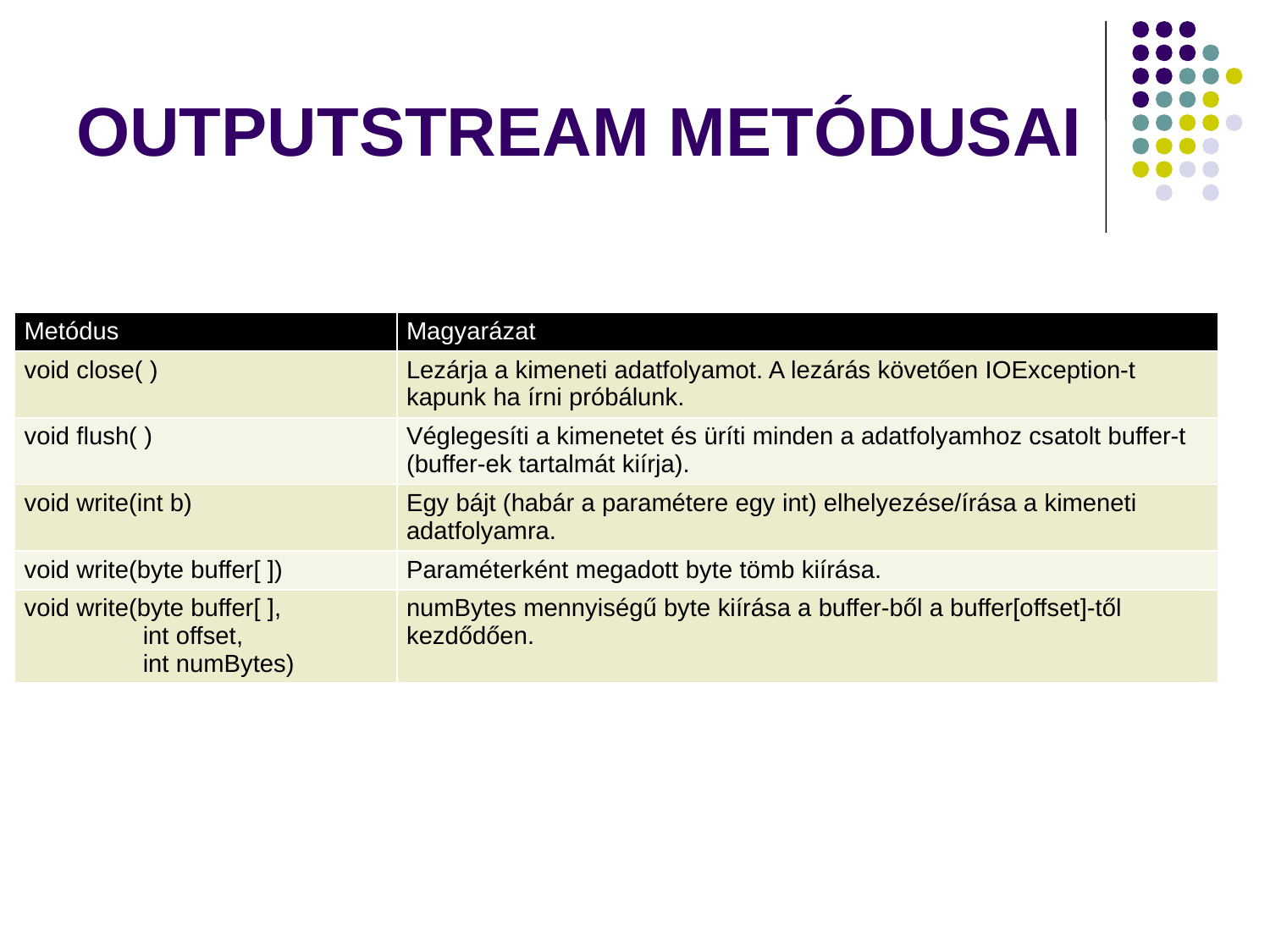

# OUTPUTSTREAM METÓDUSAI
| Metódus | Magyarázat |
| --- | --- |
| void close( ) | Lezárja a kimeneti adatfolyamot. A lezárás követően IOException-t kapunk ha írni próbálunk. |
| void flush( ) | Véglegesíti a kimenetet és üríti minden a adatfolyamhoz csatolt buffer-t (buffer-ek tartalmát kiírja). |
| void write(int b) | Egy bájt (habár a paramétere egy int) elhelyezése/írása a kimeneti adatfolyamra. |
| void write(byte buffer[ ]) | Paraméterként megadott byte tömb kiírása. |
| void write(byte buffer[ ], int offset, int numBytes) | numBytes mennyiségű byte kiírása a buffer-ből a buffer[offset]-től kezdődően. |